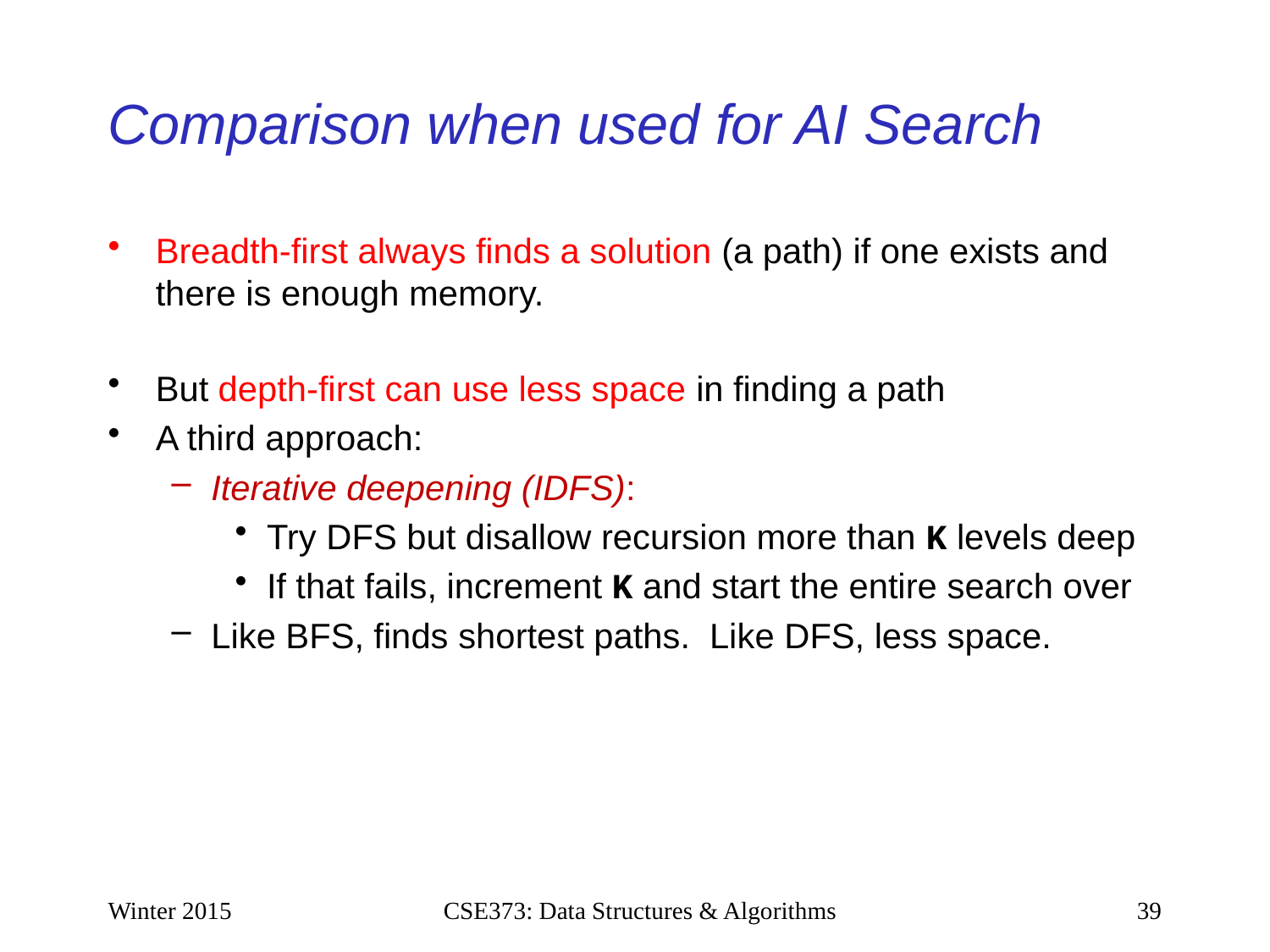

# Comparison when used for AI Search
Breadth-first always finds a solution (a path) if one exists and there is enough memory.

But depth-first can use less space in finding a path
A third approach:
Iterative deepening (IDFS):
Try DFS but disallow recursion more than K levels deep
If that fails, increment K and start the entire search over
Like BFS, finds shortest paths.  Like DFS, less space.

Winter 2015
CSE373: Data Structures & Algorithms
39